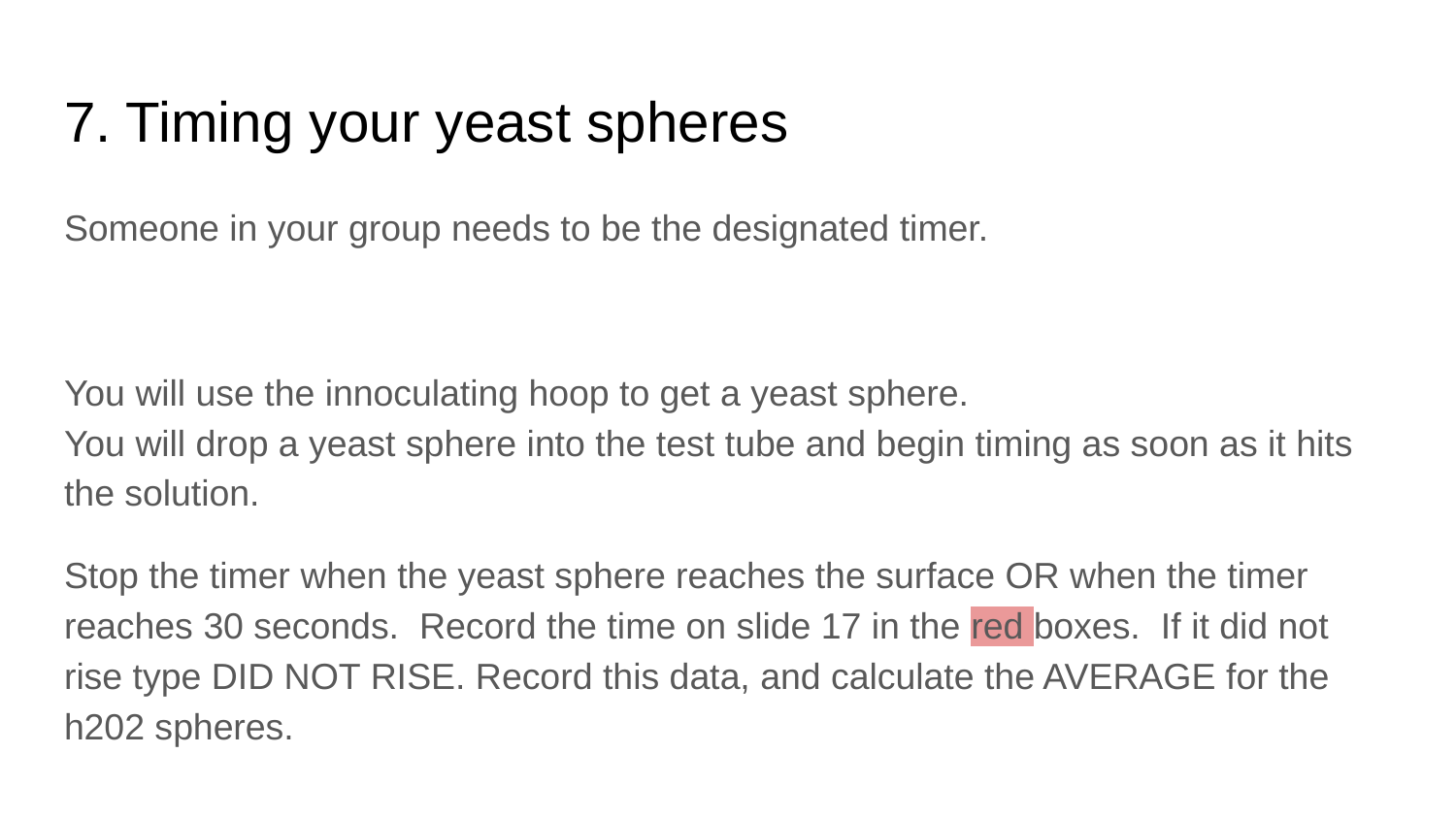

# 7. Timing your yeast spheres
Someone in your group needs to be the designated timer.

You will use the innoculating hoop to get a yeast sphere.
You will drop a yeast sphere into the test tube and begin timing as soon as it hits the solution.
Stop the timer when the yeast sphere reaches the surface OR when the timer reaches 30 seconds.  Record the time on slide 17 in the red boxes.  If it did not rise type DID NOT RISE. Record this data, and calculate the AVERAGE for the h202 spheres.